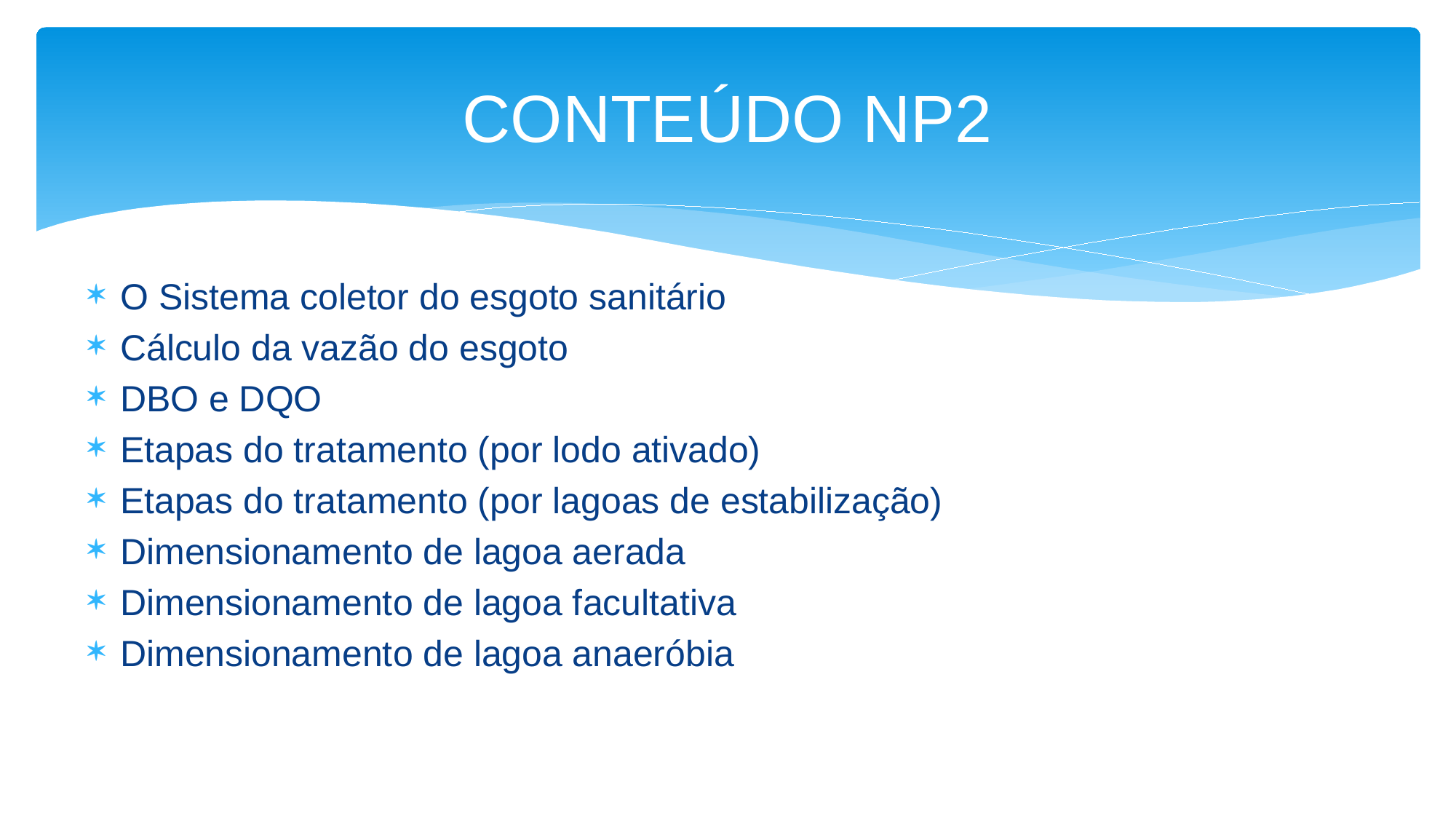

# CONTEÚDO NP2
O Sistema coletor do esgoto sanitário
Cálculo da vazão do esgoto
DBO e DQO
Etapas do tratamento (por lodo ativado)
Etapas do tratamento (por lagoas de estabilização)
Dimensionamento de lagoa aerada
Dimensionamento de lagoa facultativa
Dimensionamento de lagoa anaeróbia